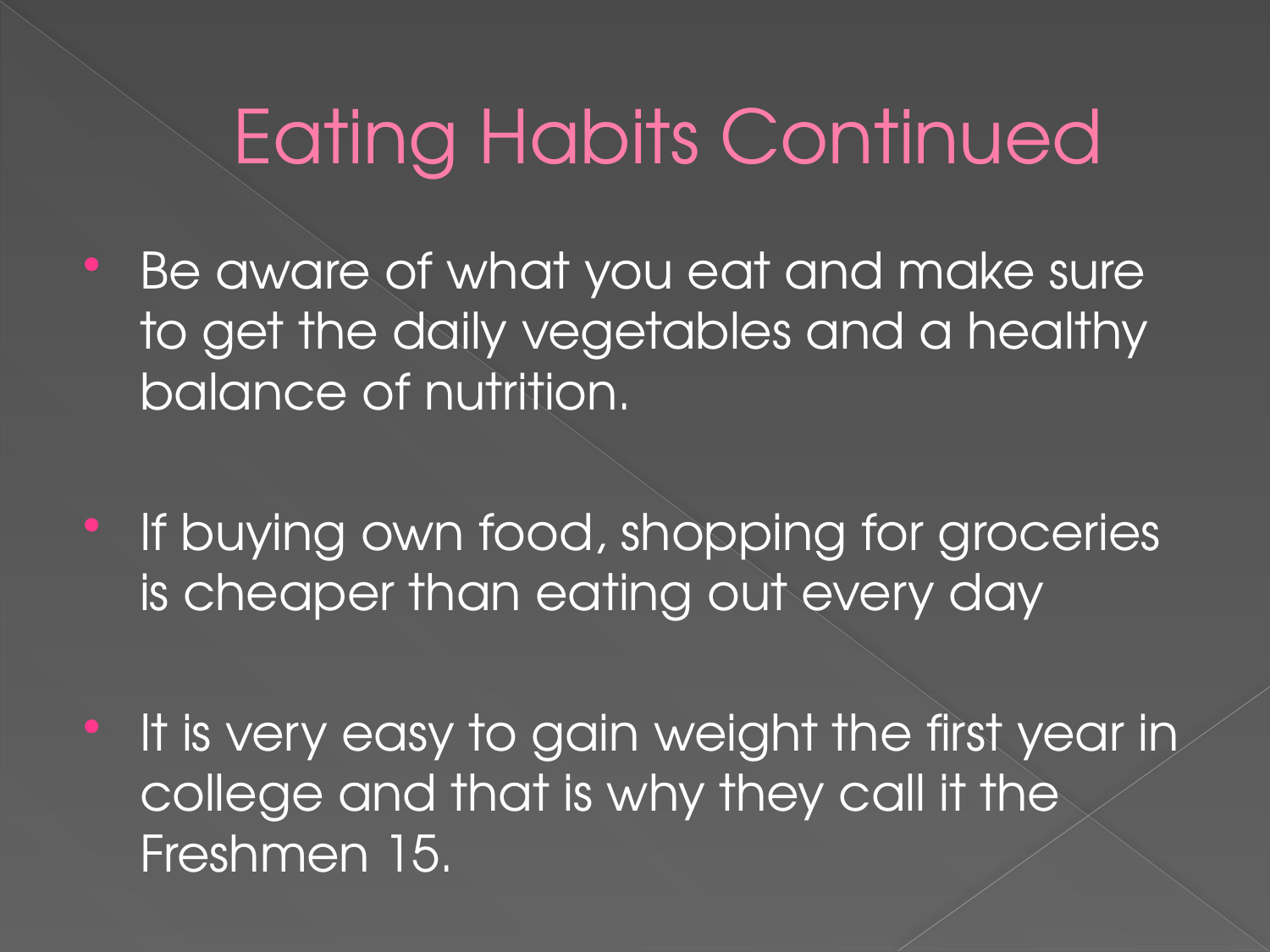

# Eating Habits Continued
Be aware of what you eat and make sure to get the daily vegetables and a healthy balance of nutrition.

If buying own food, shopping for groceries is cheaper than eating out every day

It is very easy to gain weight the first year in college and that is why they call it the Freshmen 15.